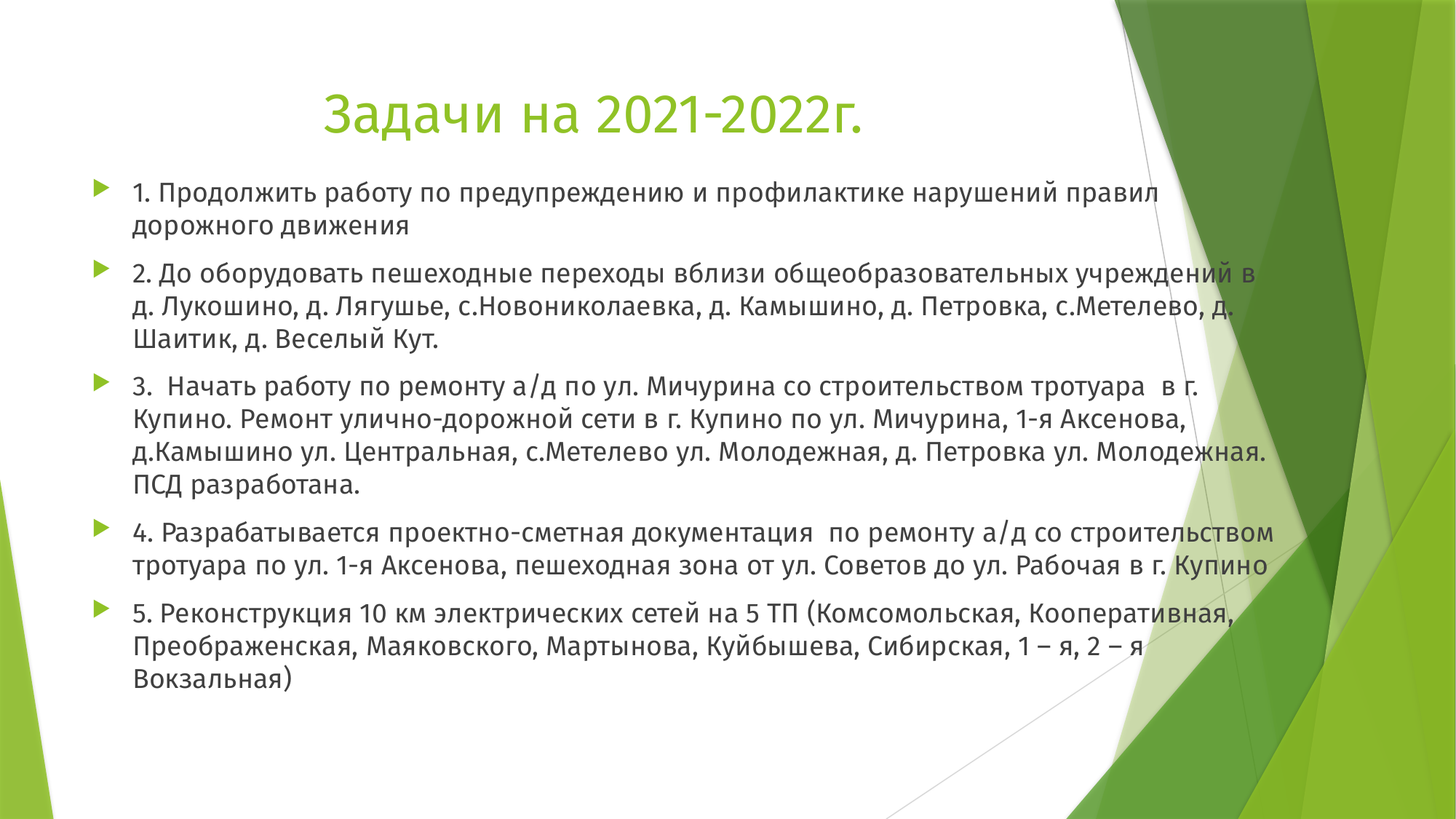

# Задачи на 2021-2022г.
1. Продолжить работу по предупреждению и профилактике нарушений правил дорожного движения
2. До оборудовать пешеходные переходы вблизи общеобразовательных учреждений в д. Лукошино, д. Лягушье, с.Новониколаевка, д. Камышино, д. Петровка, с.Метелево, д. Шаитик, д. Веселый Кут.
3.  Начать работу по ремонту а/д по ул. Мичурина со строительством тротуара  в г. Купино. Ремонт улично-дорожной сети в г. Купино по ул. Мичурина, 1-я Аксенова, д.Камышино ул. Центральная, с.Метелево ул. Молодежная, д. Петровка ул. Молодежная.  ПСД разработана.
4. Разрабатывается проектно-сметная документация  по ремонту а/д со строительством тротуара по ул. 1-я Аксенова, пешеходная зона от ул. Советов до ул. Рабочая в г. Купино
5. Реконструкция 10 км электрических сетей на 5 ТП (Комсомольская, Кооперативная, Преображенская, Маяковского, Мартынова, Куйбышева, Сибирская, 1 – я, 2 – я Вокзальная)